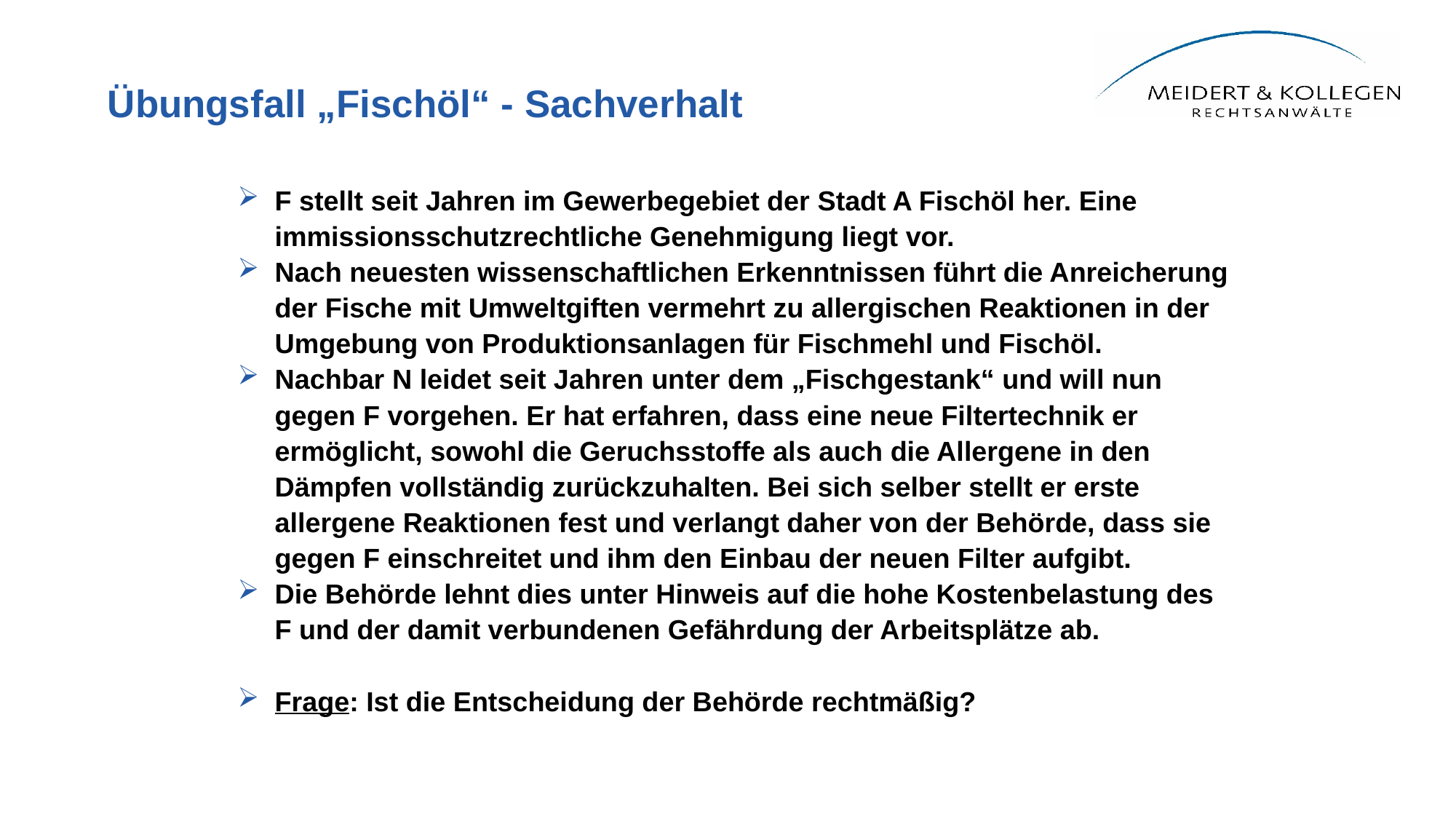

# Übungsfall „Fischöl“ - Sachverhalt
F stellt seit Jahren im Gewerbegebiet der Stadt A Fischöl her. Eine immissionsschutzrechtliche Genehmigung liegt vor.
Nach neuesten wissenschaftlichen Erkenntnissen führt die Anreicherung der Fische mit Umweltgiften vermehrt zu allergischen Reaktionen in der Umgebung von Produktionsanlagen für Fischmehl und Fischöl.
Nachbar N leidet seit Jahren unter dem „Fischgestank“ und will nun gegen F vorgehen. Er hat erfahren, dass eine neue Filtertechnik er ermöglicht, sowohl die Geruchsstoffe als auch die Allergene in den Dämpfen vollständig zurückzuhalten. Bei sich selber stellt er erste allergene Reaktionen fest und verlangt daher von der Behörde, dass sie gegen F einschreitet und ihm den Einbau der neuen Filter aufgibt.
Die Behörde lehnt dies unter Hinweis auf die hohe Kostenbelastung des F und der damit verbundenen Gefährdung der Arbeitsplätze ab.

Frage: Ist die Entscheidung der Behörde rechtmäßig?